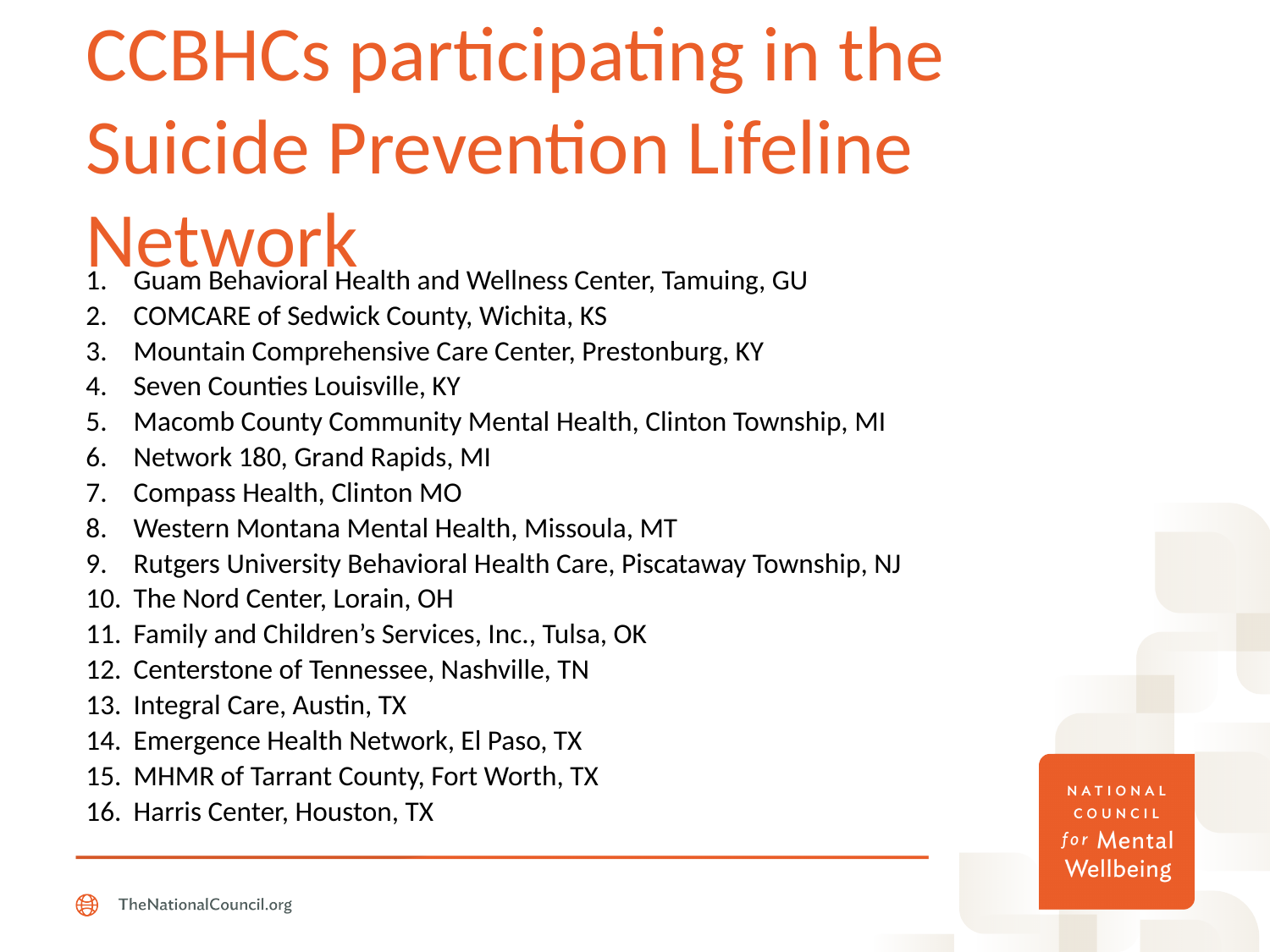

# CCBHCs participating in the Suicide Prevention Lifeline Network
Guam Behavioral Health and Wellness Center, Tamuing, GU
COMCARE of Sedwick County, Wichita, KS
Mountain Comprehensive Care Center, Prestonburg, KY
Seven Counties Louisville, KY
Macomb County Community Mental Health, Clinton Township, MI
Network 180, Grand Rapids, MI
Compass Health, Clinton MO
Western Montana Mental Health, Missoula, MT
Rutgers University Behavioral Health Care, Piscataway Township, NJ
The Nord Center, Lorain, OH
Family and Children’s Services, Inc., Tulsa, OK
Centerstone of Tennessee, Nashville, TN
Integral Care, Austin, TX
Emergence Health Network, El Paso, TX
MHMR of Tarrant County, Fort Worth, TX
Harris Center, Houston, TX